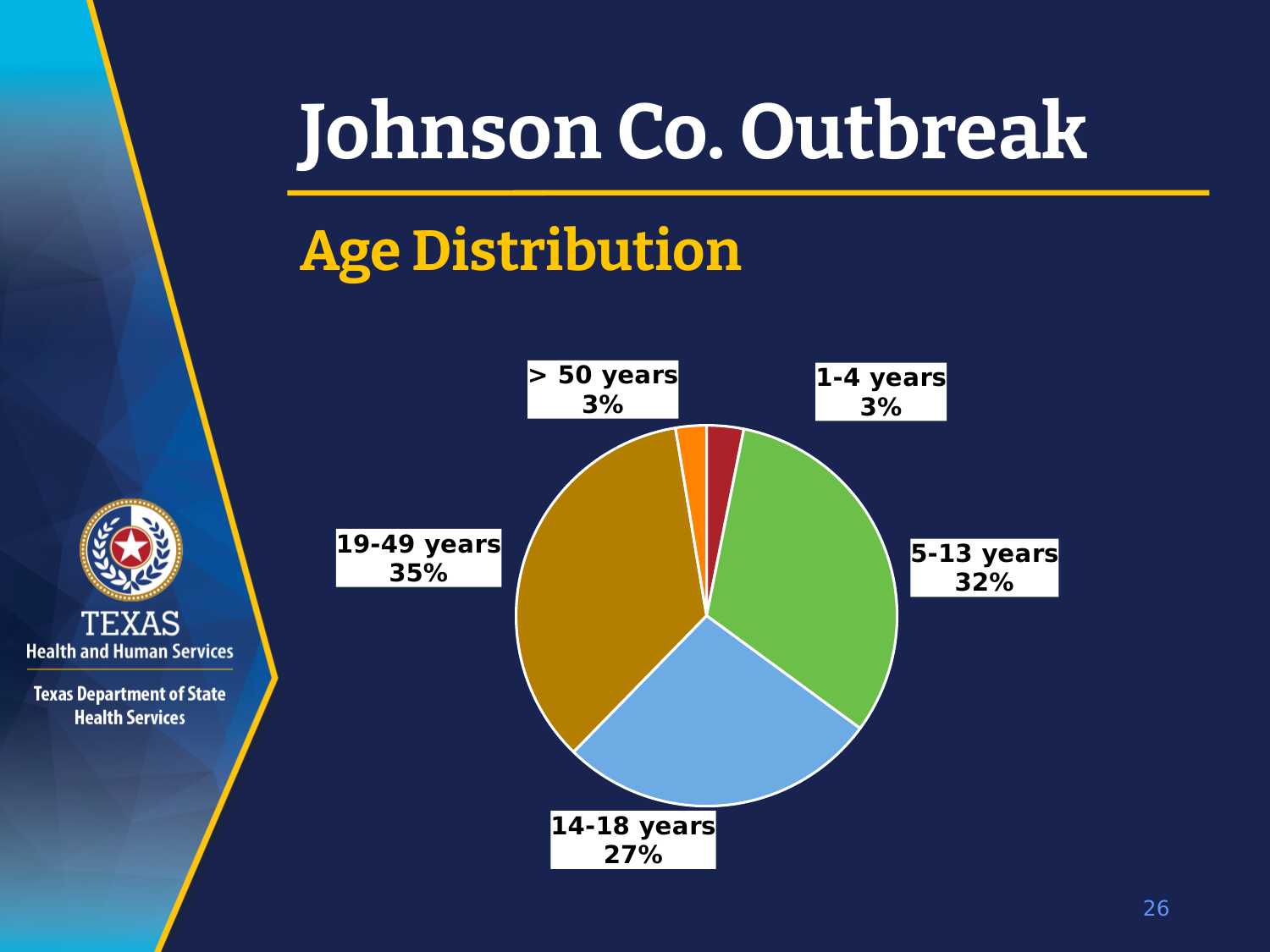

# Johnson Co. Outbreak
Age Distribution

### Chart

| Category | Age† |
|---|---|
| < 1 year of age | 0.0 |
| 1-4 years | 0.031413612565445025 |
| 5-13 years | 0.3193717277486911 |
| 14-18 years | 0.27225130890052357 |
| 19-49 years | 0.3507853403141361 |
| > 50 years | 0.02617801047120419 |
26